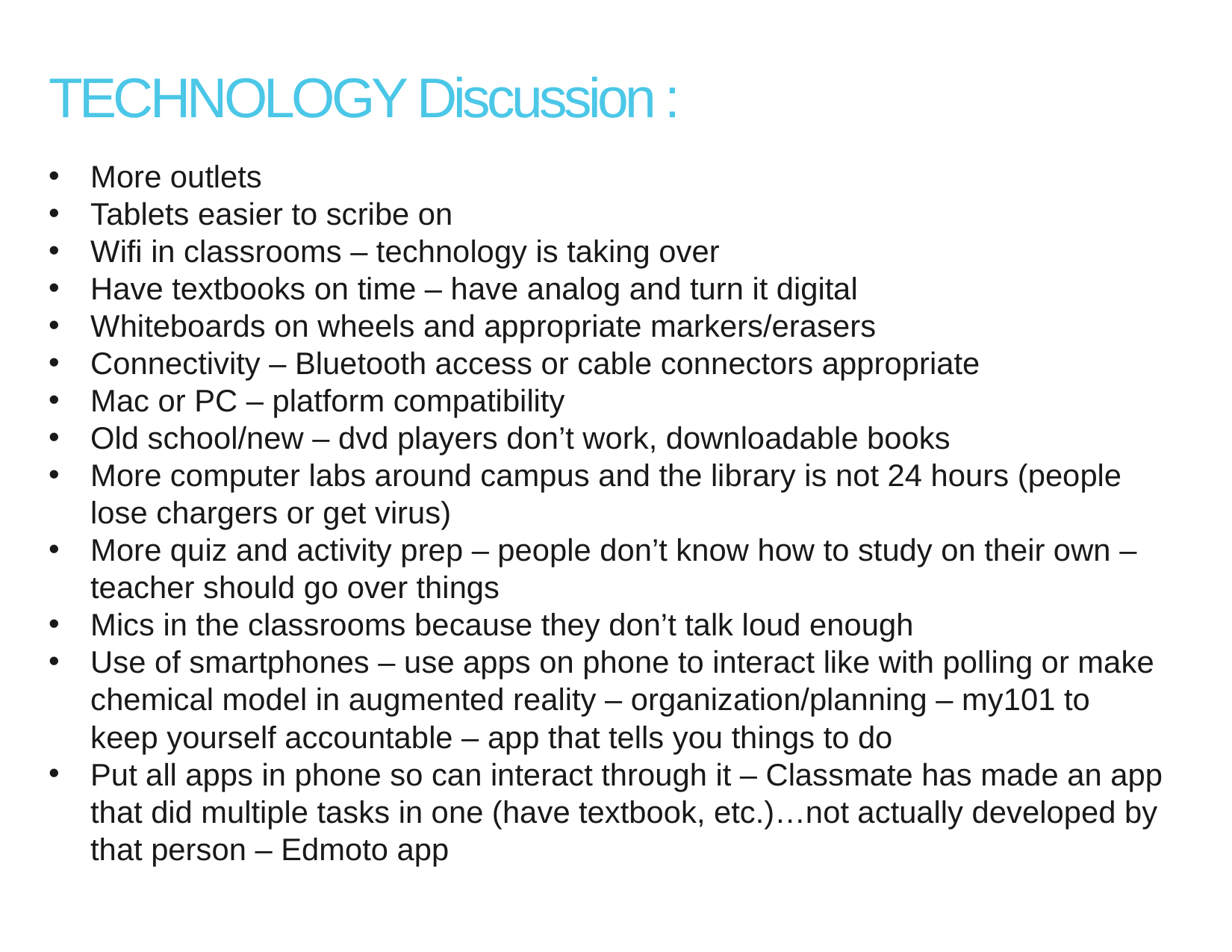

TECHNOLOGY Discussion :
More outlets
Tablets easier to scribe on
Wifi in classrooms – technology is taking over
Have textbooks on time – have analog and turn it digital
Whiteboards on wheels and appropriate markers/erasers
Connectivity – Bluetooth access or cable connectors appropriate
Mac or PC – platform compatibility
Old school/new – dvd players don’t work, downloadable books
More computer labs around campus and the library is not 24 hours (people lose chargers or get virus)
More quiz and activity prep – people don’t know how to study on their own – teacher should go over things
Mics in the classrooms because they don’t talk loud enough
Use of smartphones – use apps on phone to interact like with polling or make chemical model in augmented reality – organization/planning – my101 to keep yourself accountable – app that tells you things to do
Put all apps in phone so can interact through it – Classmate has made an app that did multiple tasks in one (have textbook, etc.)…not actually developed by that person – Edmoto app